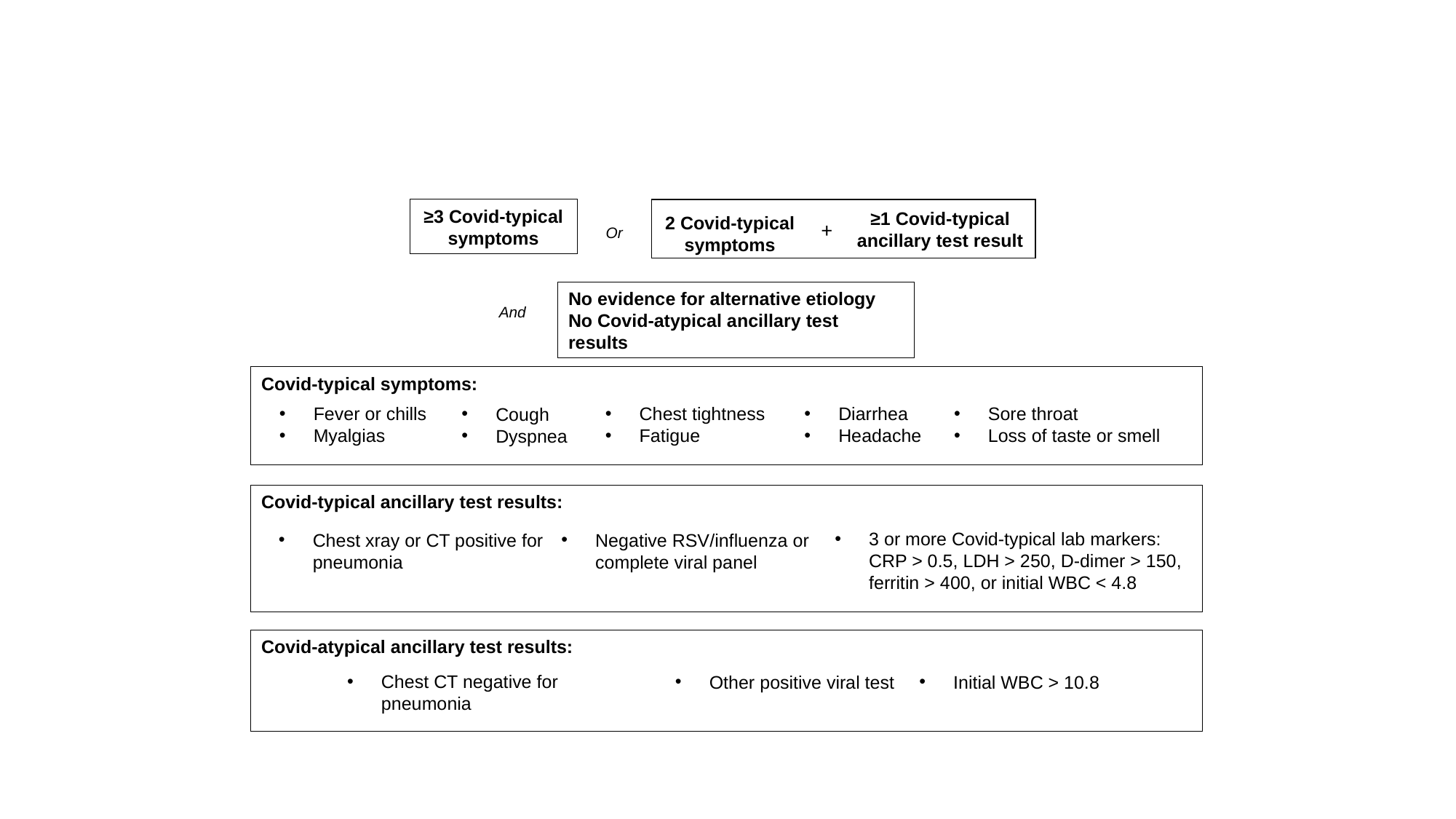

≥3 Covid-typical symptoms

≥1 Covid-typical ancillary test result
2 Covid-typical symptoms
+
Or
No evidence for alternative etiology
No Covid-atypical ancillary test results
And
Covid-typical symptoms:

Sore throat
Loss of taste or smell
Fever or chills
Myalgias
Chest tightness
Fatigue
Diarrhea
Headache
Cough
Dyspnea
Covid-typical ancillary test results:

3 or more Covid-typical lab markers:
CRP > 0.5, LDH > 250, D-dimer > 150, ferritin > 400, or initial WBC < 4.8
Chest xray or CT positive for pneumonia
Negative RSV/influenza or complete viral panel
Covid-atypical ancillary test results:

Chest CT negative for pneumonia
Initial WBC > 10.8
Other positive viral test